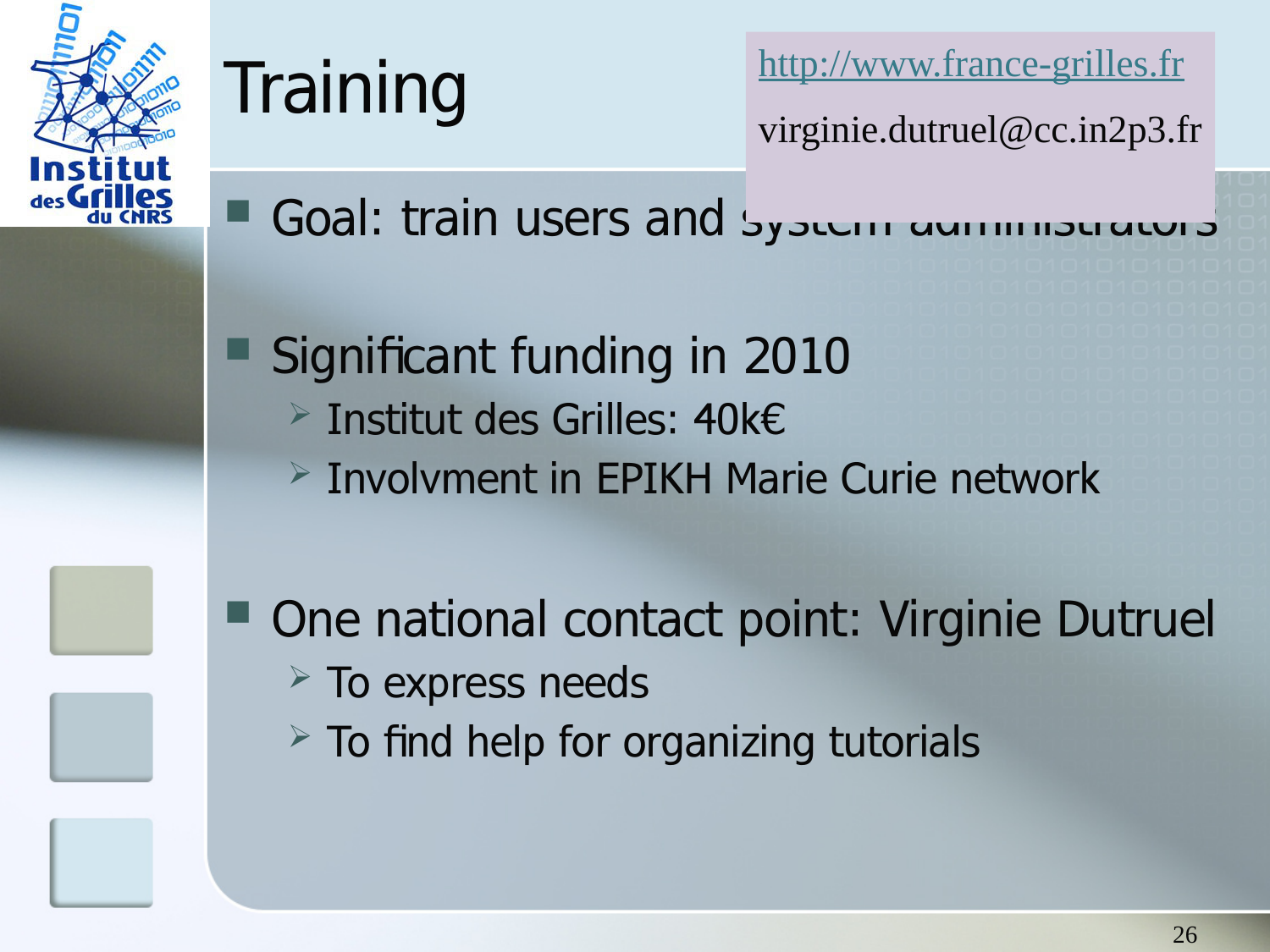

# Training
http://www.france-grilles.fr
virginie.dutruel@cc.in2p3.fr

Goal: train users and system administrators

Significant funding in 2010
Institut des Grilles: 40k€
Involvment in EPIKH Marie Curie network

One national contact point: Virginie Dutruel
To express needs
To find help for organizing tutorials

26